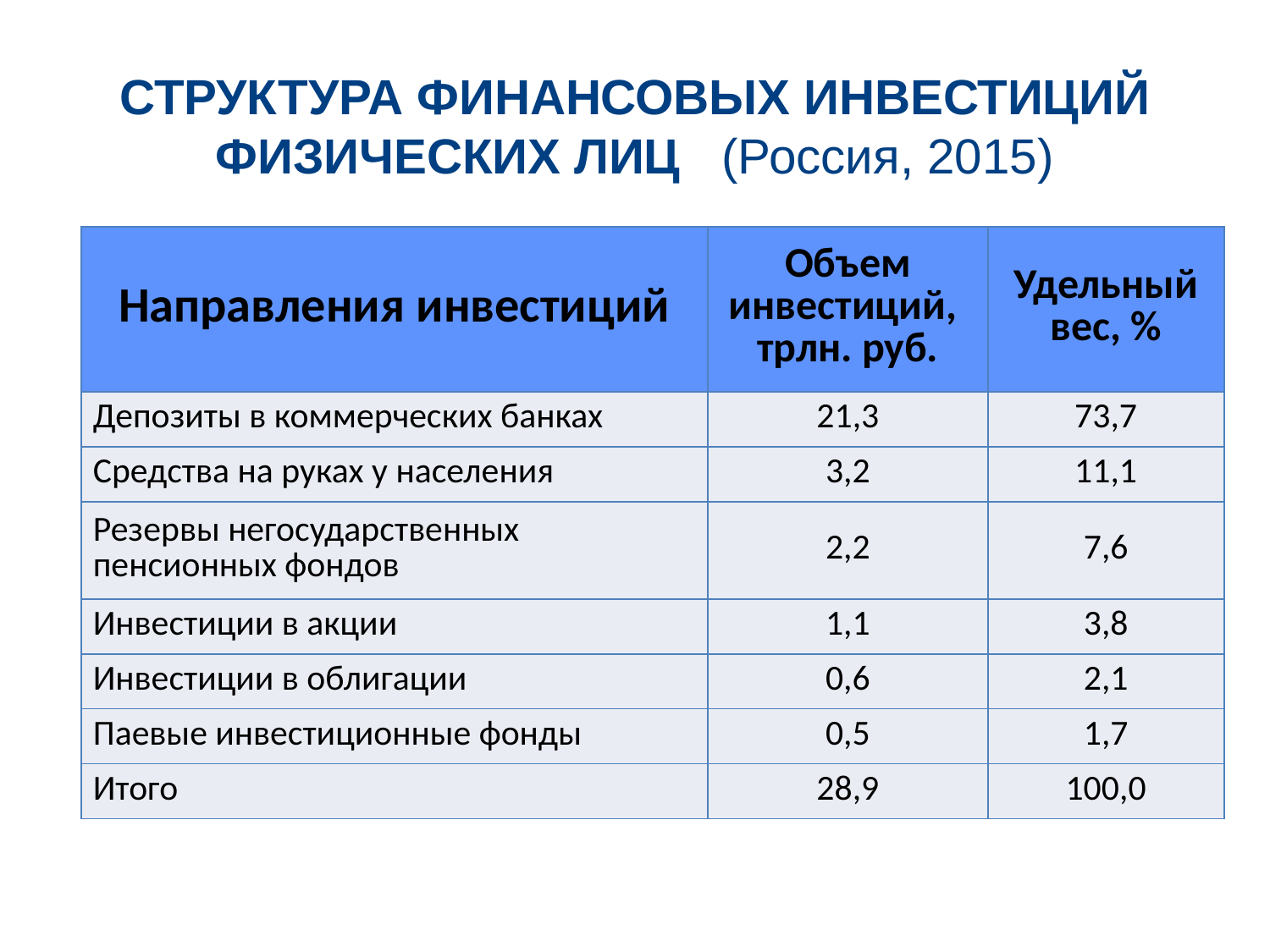

СТРУКТУРА ФИНАНСОВЫХ ИНВЕСТИЦИЙ ФИЗИЧЕСКИХ ЛИЦ   (Россия, 2015)
| Направления инвестиций | Объем инвестиций, трлн. руб. | Удельный вес, % |
| --- | --- | --- |
| Депозиты в коммерческих банках | 21,3 | 73,7 |
| Средства на руках у населения | 3,2 | 11,1 |
| Резервы негосударственных пенсионных фондов | 2,2 | 7,6 |
| Инвестиции в акции | 1,1 | 3,8 |
| Инвестиции в облигации | 0,6 | 2,1 |
| Паевые инвестиционные фонды | 0,5 | 1,7 |
| Итого | 28,9 | 100,0 |